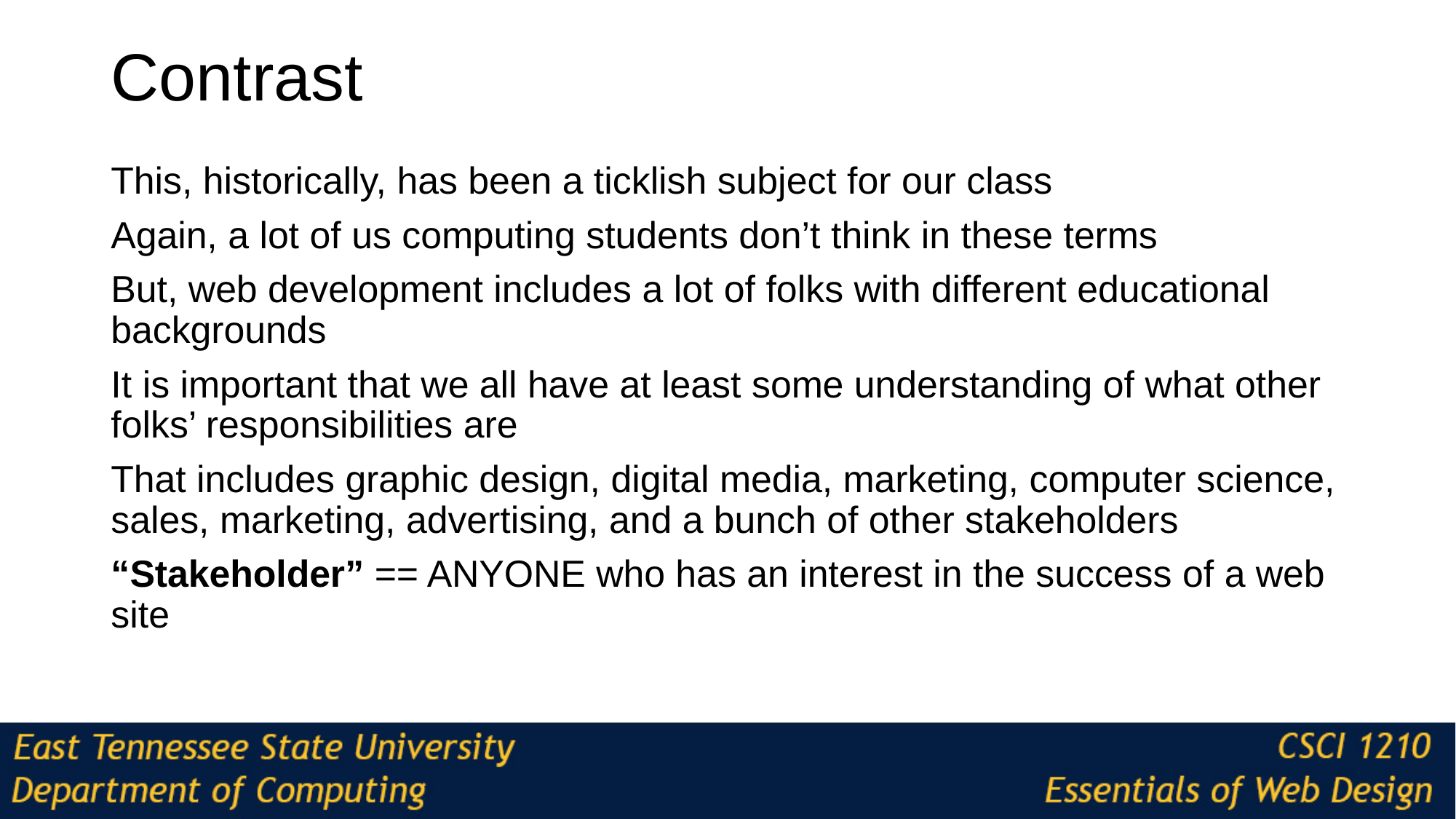

# Contrast
This, historically, has been a ticklish subject for our class
Again, a lot of us computing students don’t think in these terms
But, web development includes a lot of folks with different educational backgrounds
It is important that we all have at least some understanding of what other folks’ responsibilities are
That includes graphic design, digital media, marketing, computer science, sales, marketing, advertising, and a bunch of other stakeholders
“Stakeholder” == ANYONE who has an interest in the success of a web site